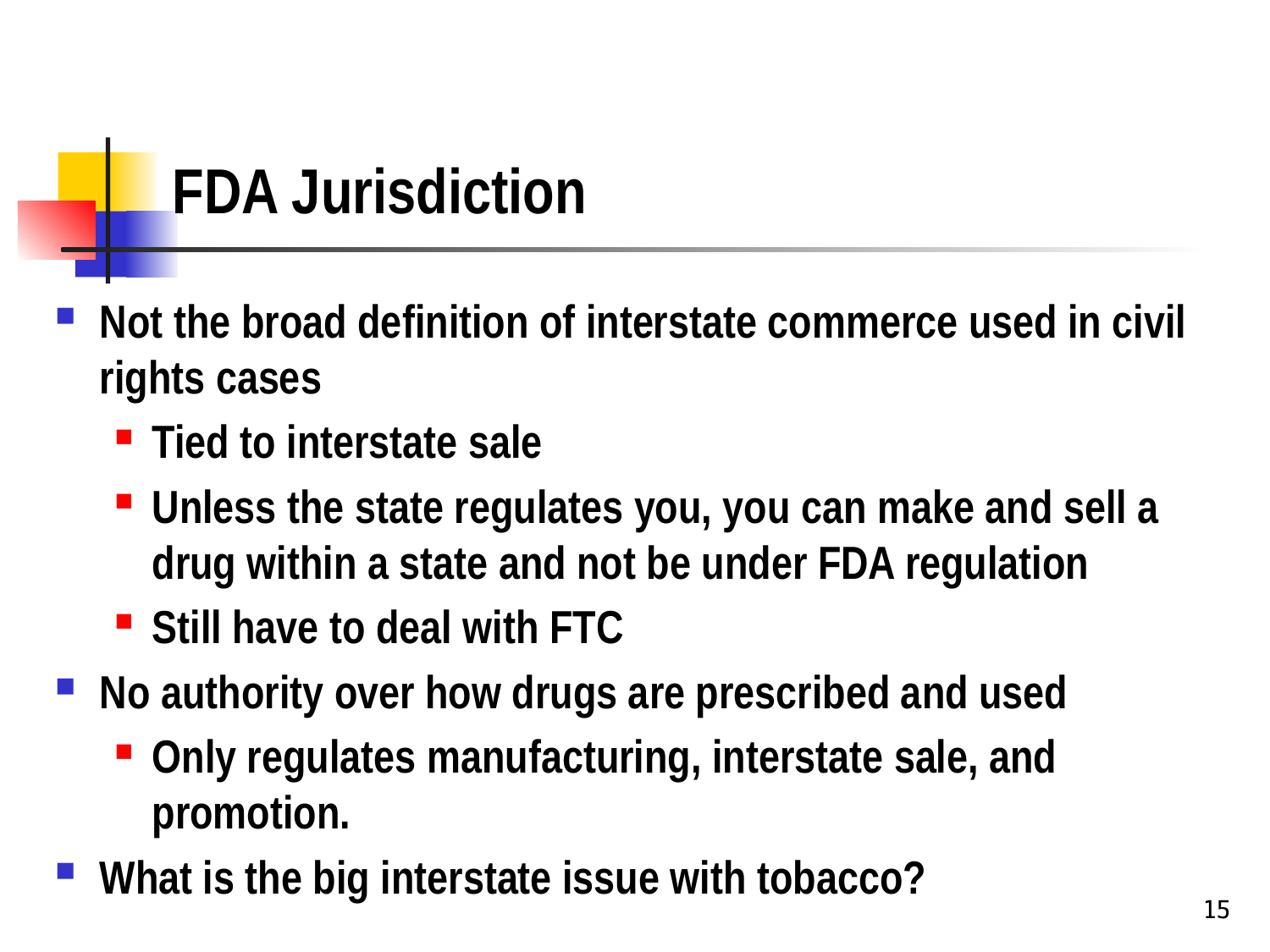

# FDA Jurisdiction
Not the broad definition of interstate commerce used in civil rights cases
Tied to interstate sale
Unless the state regulates you, you can make and sell a drug within a state and not be under FDA regulation
Still have to deal with FTC
No authority over how drugs are prescribed and used
Only regulates manufacturing, interstate sale, and promotion.
What is the big interstate issue with tobacco?
15